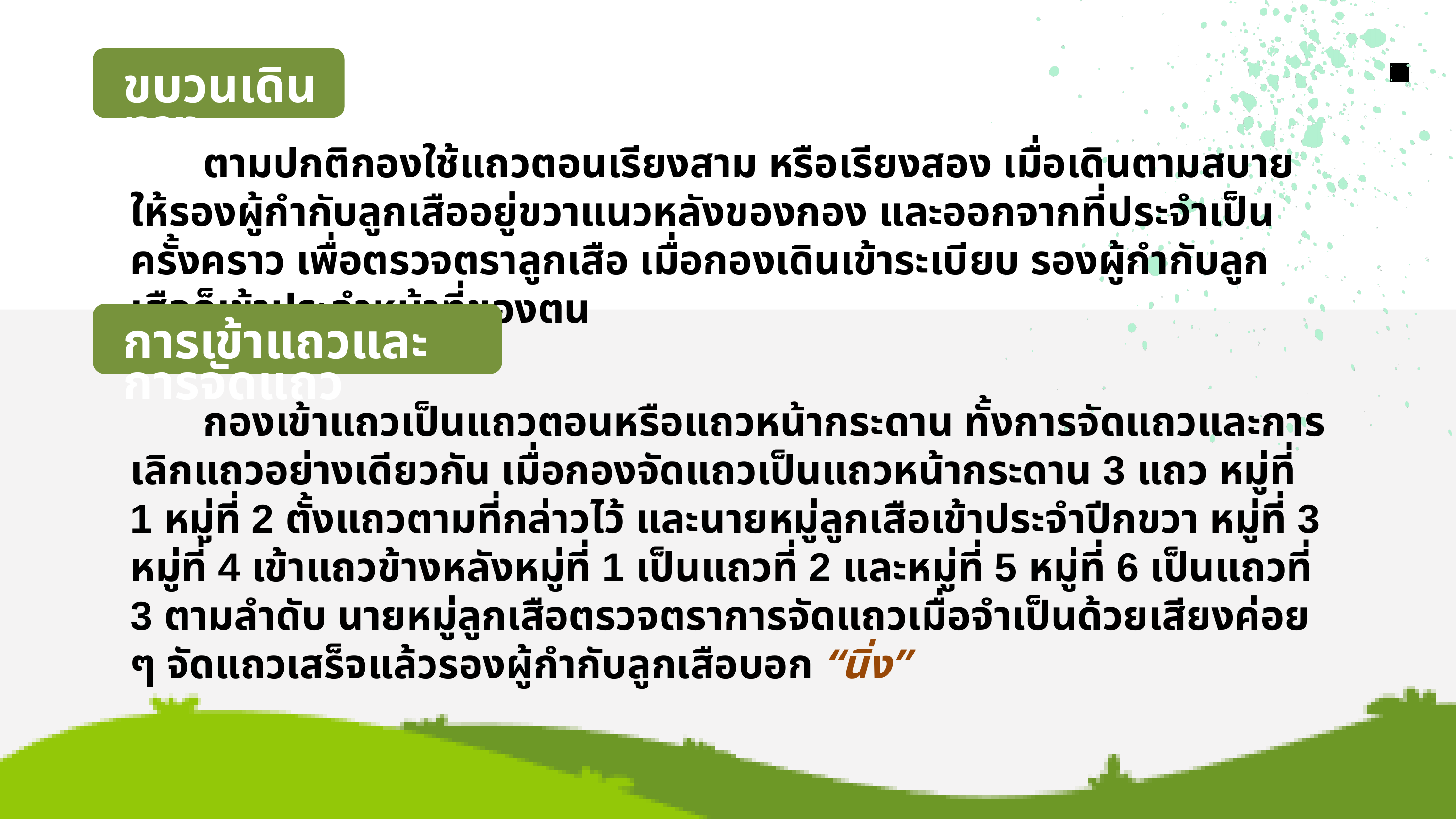

ขบวนเดินทาง

	ตามปกติกองใช้แถวตอนเรียงสาม หรือเรียงสอง เมื่อเดินตามสบายให้รองผู้กำกับลูกเสืออยู่ขวาแนวหลังของกอง และออกจากที่ประจำเป็นครั้งคราว เพื่อตรวจตราลูกเสือ เมื่อกองเดินเข้าระเบียบ รองผู้กำกับลูกเสือก็เข้าประจำหน้าที่ของตน

การเข้าแถวและการจัดแถว

	กองเข้าแถวเป็นแถวตอนหรือแถวหน้ากระดาน ทั้งการจัดแถวและการเลิกแถวอย่างเดียวกัน เมื่อกองจัดแถวเป็นแถวหน้ากระดาน 3 แถว หมู่ที่ 1 หมู่ที่ 2 ตั้งแถวตามที่กล่าวไว้ และนายหมู่ลูกเสือเข้าประจำปีกขวา หมู่ที่ 3 หมู่ที่ 4 เข้าแถวข้างหลังหมู่ที่ 1 เป็นแถวที่ 2 และหมู่ที่ 5 หมู่ที่ 6 เป็นแถวที่ 3 ตามลำดับ นายหมู่ลูกเสือตรวจตราการจัดแถวเมื่อจำเป็นด้วยเสียงค่อย ๆ จัดแถวเสร็จแล้วรองผู้กำกับลูกเสือบอก “นิ่ง”